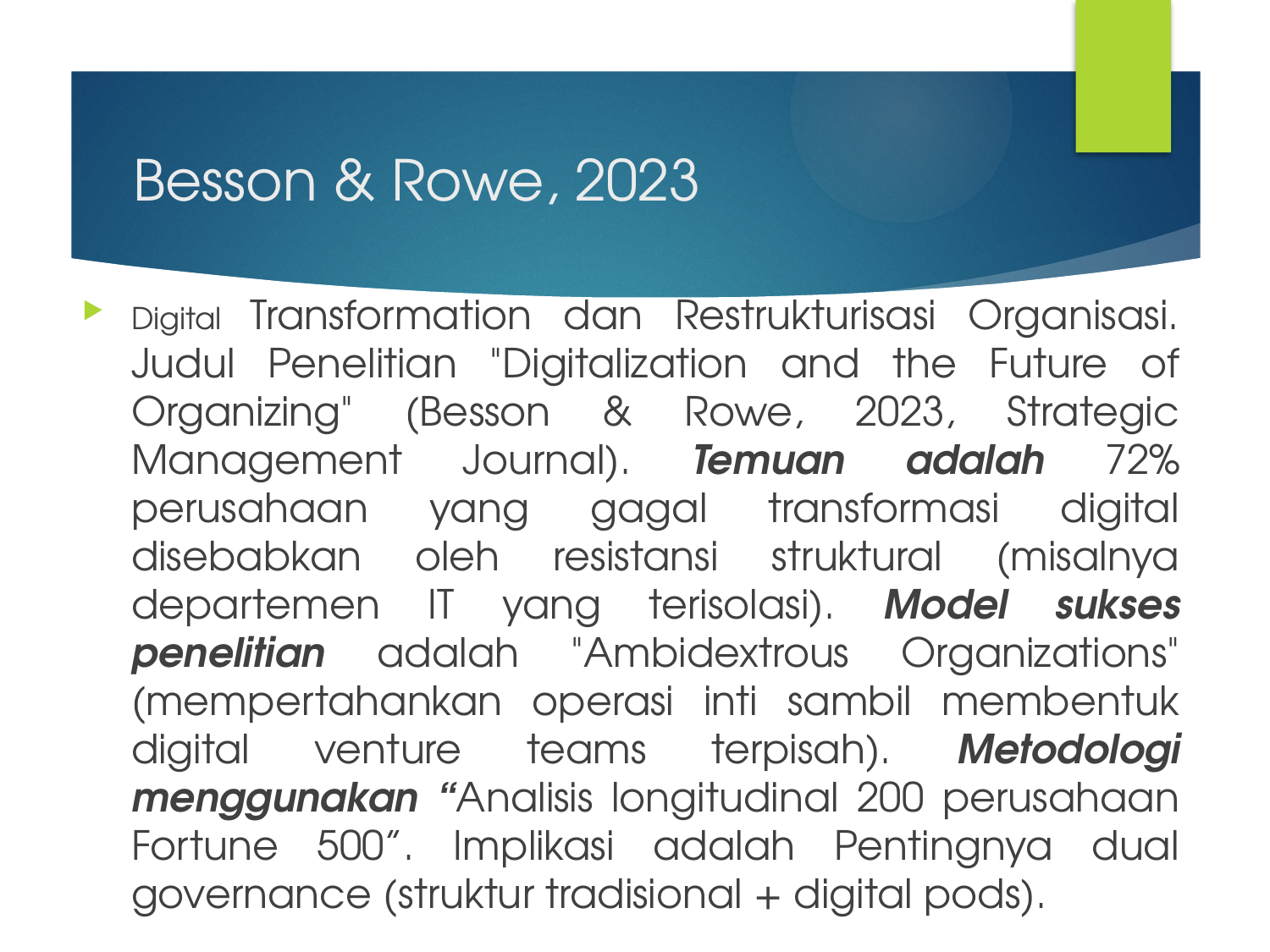

# Besson & Rowe, 2023
Digital Transformation dan Restrukturisasi Organisasi. Judul Penelitian "Digitalization and the Future of Organizing" (Besson & Rowe, 2023, Strategic Management Journal). Temuan adalah 72% perusahaan yang gagal transformasi digital disebabkan oleh resistansi struktural (misalnya departemen IT yang terisolasi). Model sukses penelitian adalah "Ambidextrous Organizations" (mempertahankan operasi inti sambil membentuk digital venture teams terpisah). Metodologi menggunakan “Analisis longitudinal 200 perusahaan Fortune 500”. Implikasi adalah Pentingnya dual governance (struktur tradisional + digital pods).